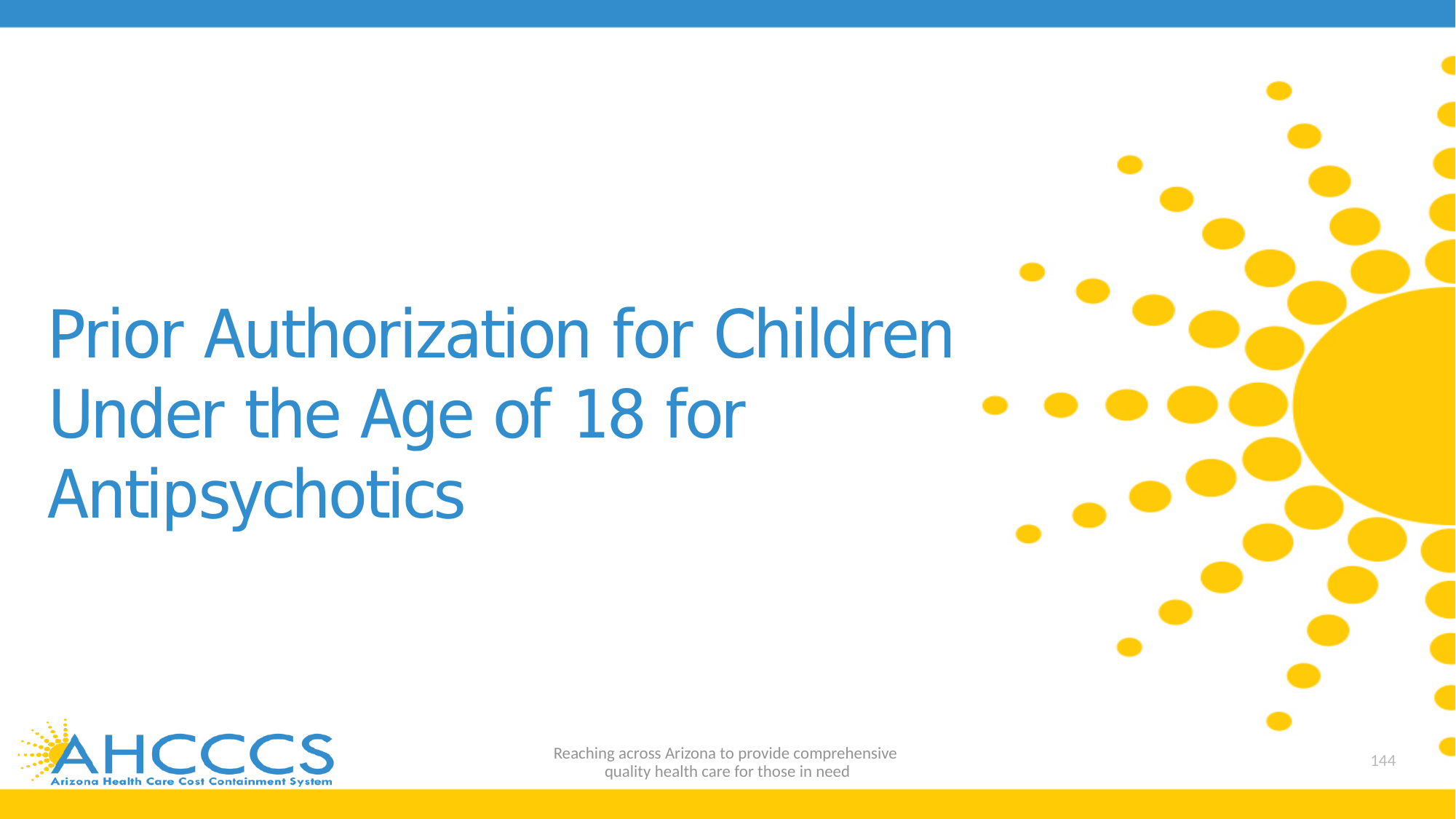

# Prior Authorization for Children Under the Age of 18 for Antipsychotics
Reaching across Arizona to provide comprehensive
quality health care for those in need
144